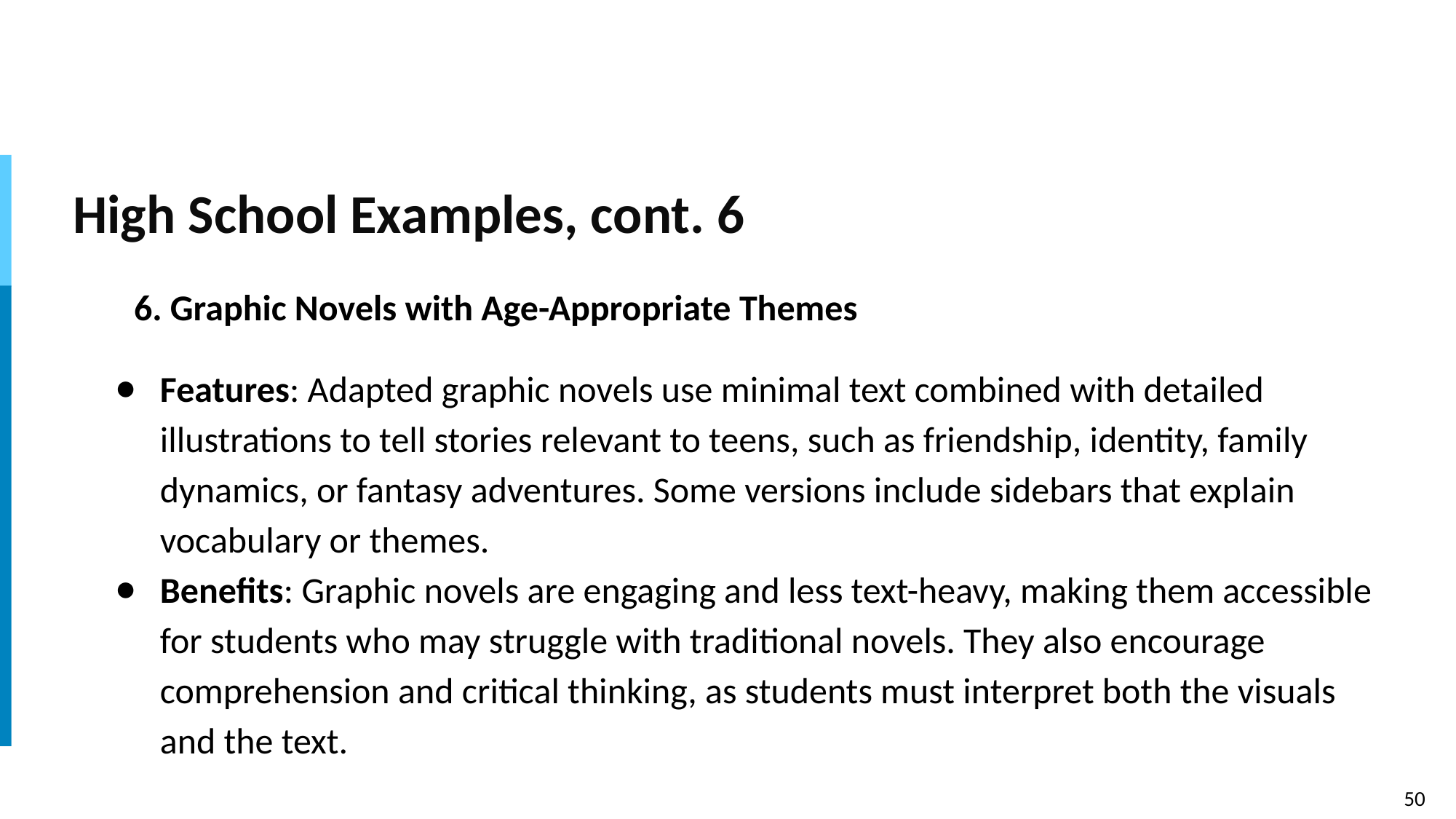

# High School Examples, cont. 6
6. Graphic Novels with Age-Appropriate Themes
Features: Adapted graphic novels use minimal text combined with detailed illustrations to tell stories relevant to teens, such as friendship, identity, family dynamics, or fantasy adventures. Some versions include sidebars that explain vocabulary or themes.
Benefits: Graphic novels are engaging and less text-heavy, making them accessible for students who may struggle with traditional novels. They also encourage comprehension and critical thinking, as students must interpret both the visuals and the text.